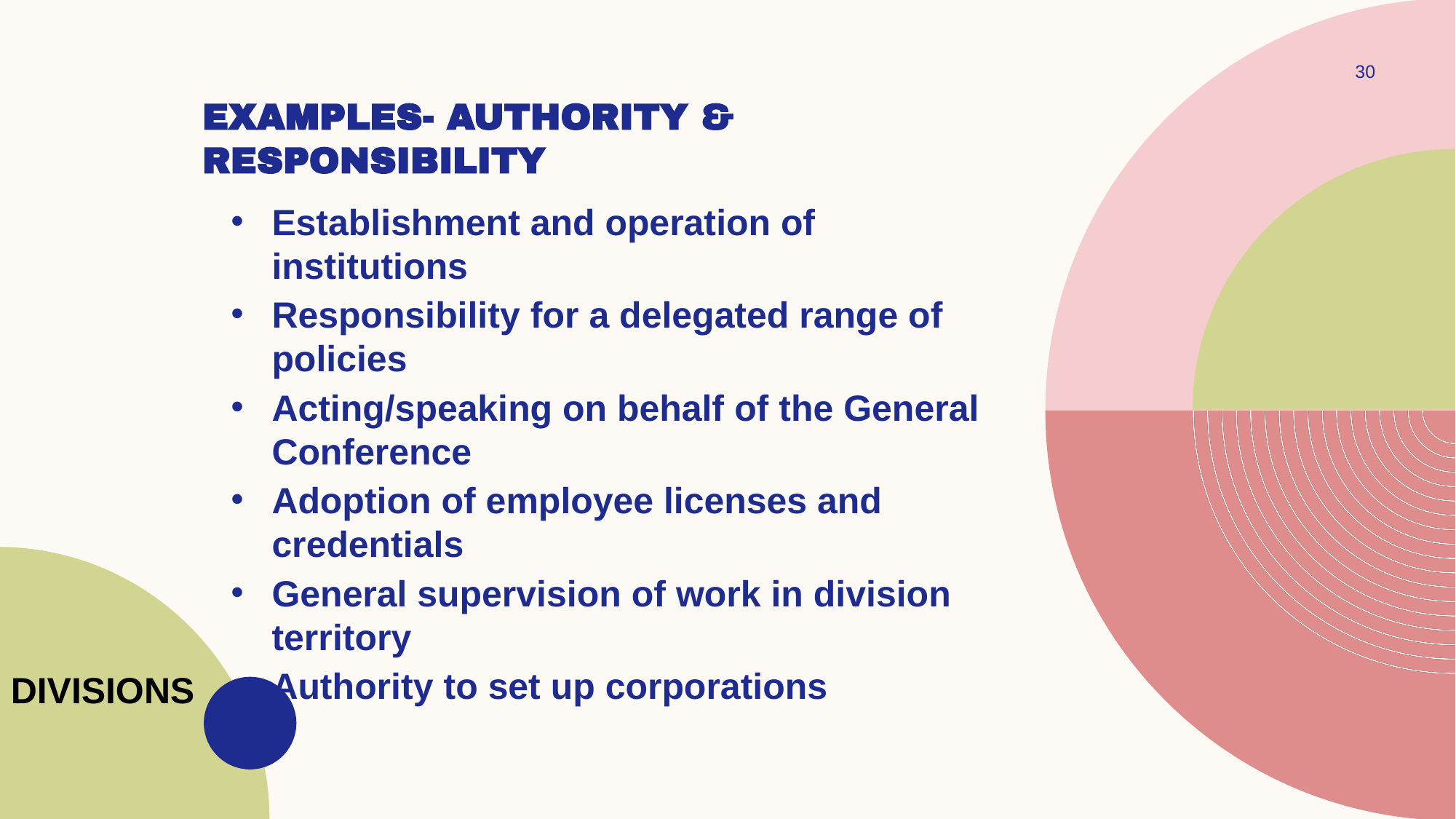

30
EXAMPLES- Authority & responsibility
Establishment and operation of institutions
Responsibility for a delegated range of policies
Acting/speaking on behalf of the General Conference
Adoption of employee licenses and credentials
General supervision of work in division territory
Authority to set up corporations

DIVISIONS